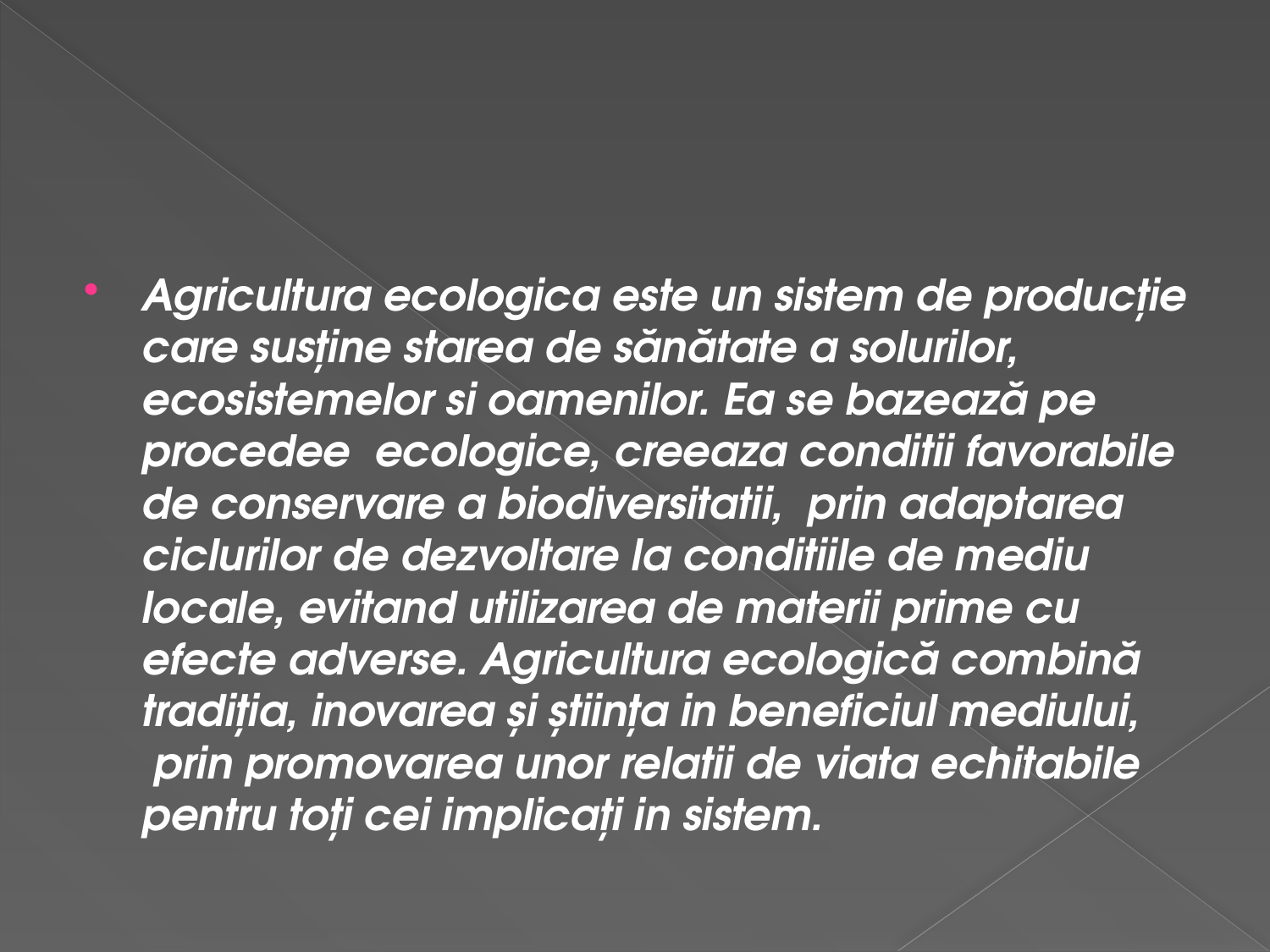

Agricultura ecologica este un sistem de producție care susține starea de sănătate a solurilor, ecosistemelor si oamenilor. Ea se bazează pe procedee  ecologice, creeaza conditii favorabile de conservare a biodiversitatii,  prin adaptarea ciclurilor de dezvoltare la conditiile de mediu locale, evitand utilizarea de materii prime cu efecte adverse. Agricultura ecologică combină tradiția, inovarea și știința in beneficiul mediului,  prin promovarea unor relatii de viata echitabile pentru toți cei implicați in sistem.